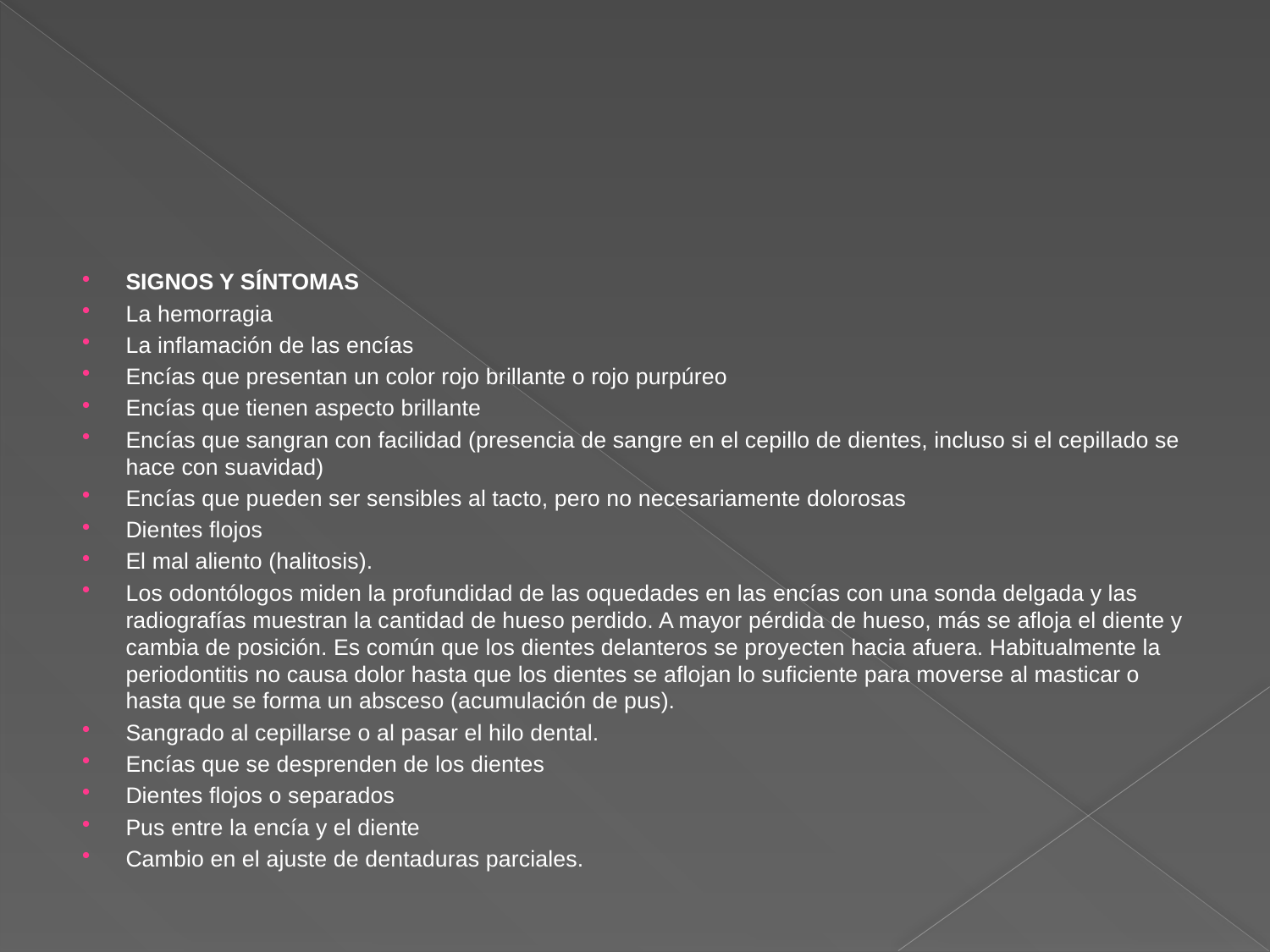

#
SIGNOS Y SÍNTOMAS
La hemorragia
La inflamación de las encías
Encías que presentan un color rojo brillante o rojo purpúreo
Encías que tienen aspecto brillante
Encías que sangran con facilidad (presencia de sangre en el cepillo de dientes, incluso si el cepillado se hace con suavidad)
Encías que pueden ser sensibles al tacto, pero no necesariamente dolorosas
Dientes flojos
El mal aliento (halitosis).
Los odontólogos miden la profundidad de las oquedades en las encías con una sonda delgada y las radiografías muestran la cantidad de hueso perdido. A mayor pérdida de hueso, más se afloja el diente y cambia de posición. Es común que los dientes delanteros se proyecten hacia afuera. Habitualmente la periodontitis no causa dolor hasta que los dientes se aflojan lo suficiente para moverse al masticar o hasta que se forma un absceso (acumulación de pus).
Sangrado al cepillarse o al pasar el hilo dental.
Encías que se desprenden de los dientes
Dientes flojos o separados
Pus entre la encía y el diente
Cambio en el ajuste de dentaduras parciales.